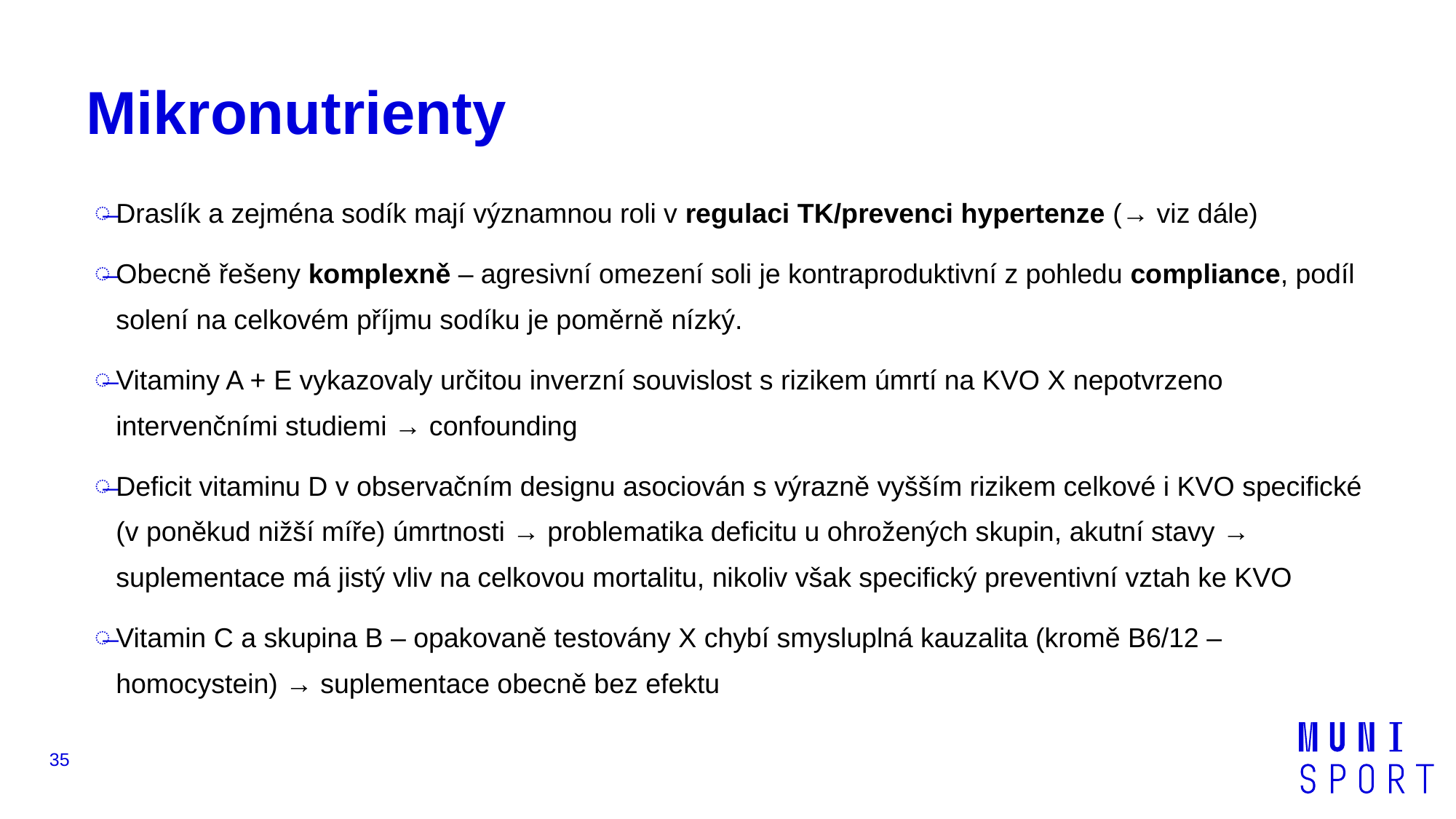

# Mikronutrienty
Draslík a zejména sodík mají významnou roli v regulaci TK/prevenci hypertenze (→ viz dále)
Obecně řešeny komplexně – agresivní omezení soli je kontraproduktivní z pohledu compliance, podíl solení na celkovém příjmu sodíku je poměrně nízký.
Vitaminy A + E vykazovaly určitou inverzní souvislost s rizikem úmrtí na KVO X nepotvrzeno intervenčními studiemi → confounding
Deficit vitaminu D v observačním designu asociován s výrazně vyšším rizikem celkové i KVO specifické (v poněkud nižší míře) úmrtnosti → problematika deficitu u ohrožených skupin, akutní stavy → suplementace má jistý vliv na celkovou mortalitu, nikoliv však specifický preventivní vztah ke KVO
Vitamin C a skupina B – opakovaně testovány X chybí smysluplná kauzalita (kromě B6/12 – homocystein) → suplementace obecně bez efektu
35